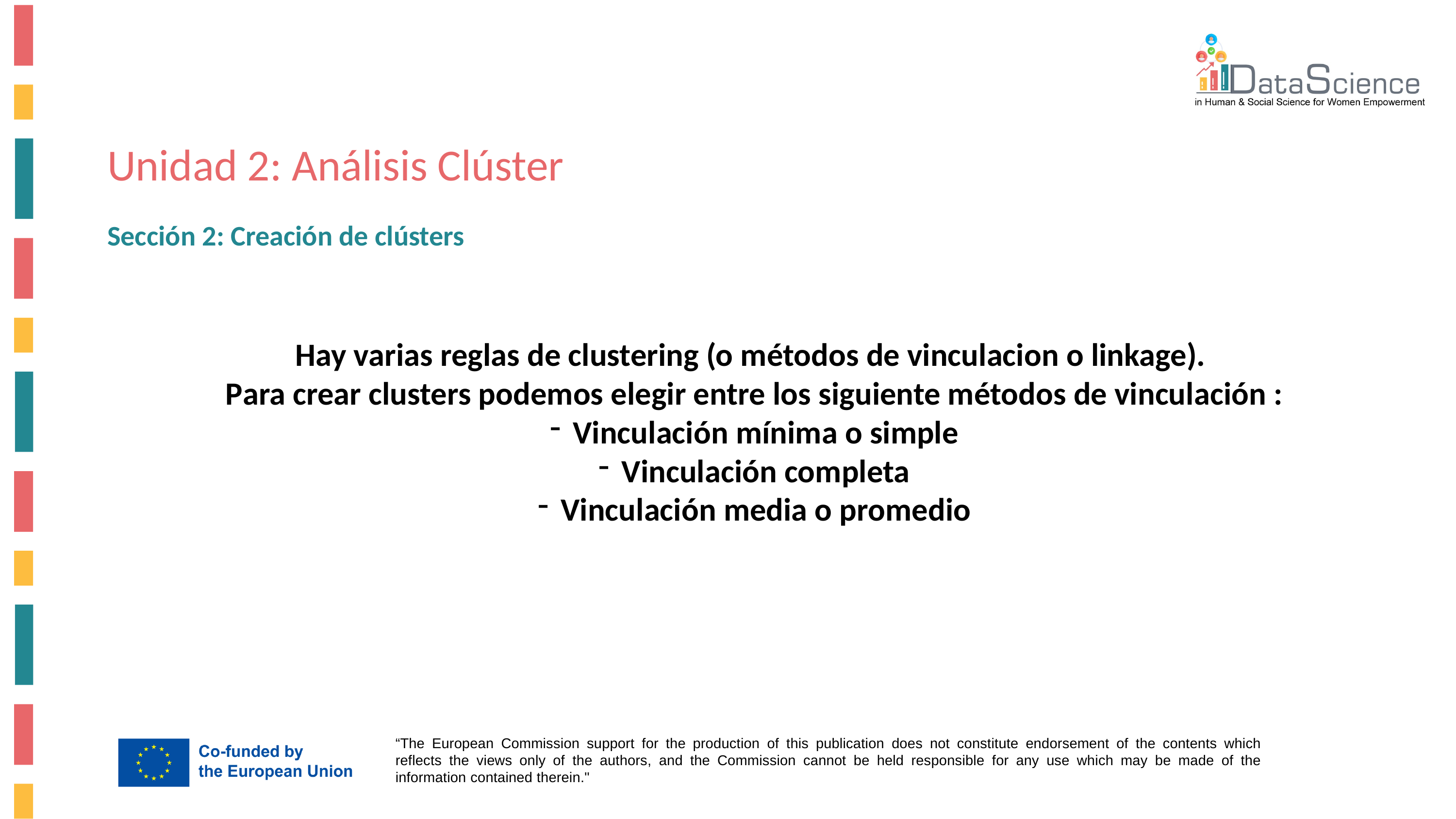

# Unidad 2: Análisis Clúster
Sección 2: Creación de clústers
Hay varias reglas de clustering (o métodos de vinculacion o linkage).
Para crear clusters podemos elegir entre los siguiente métodos de vinculación :
Vinculación mínima o simple
Vinculación completa
Vinculación media o promedio